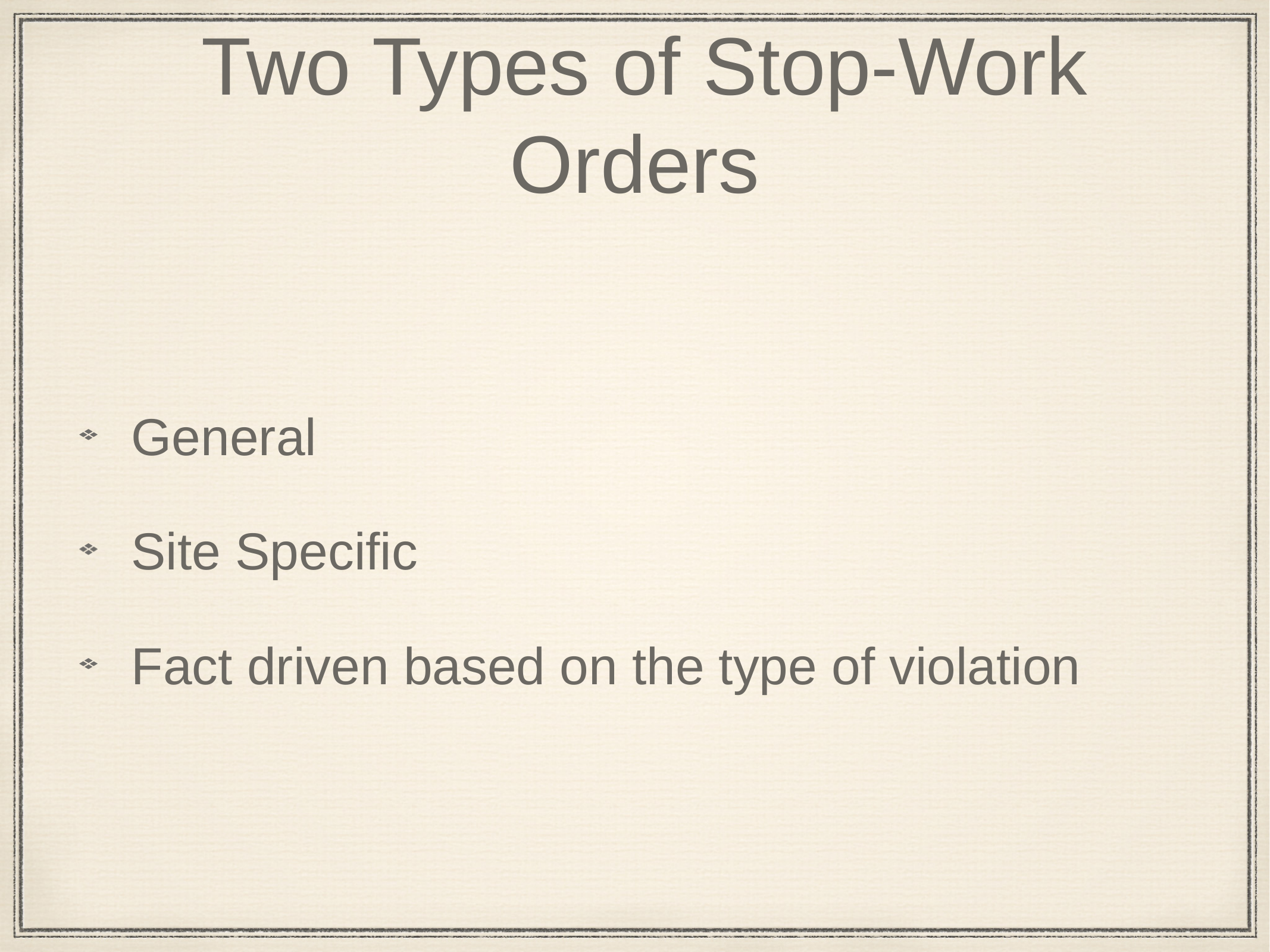

# Two Types of Stop-Work Orders
General
Site Specific
Fact driven based on the type of violation